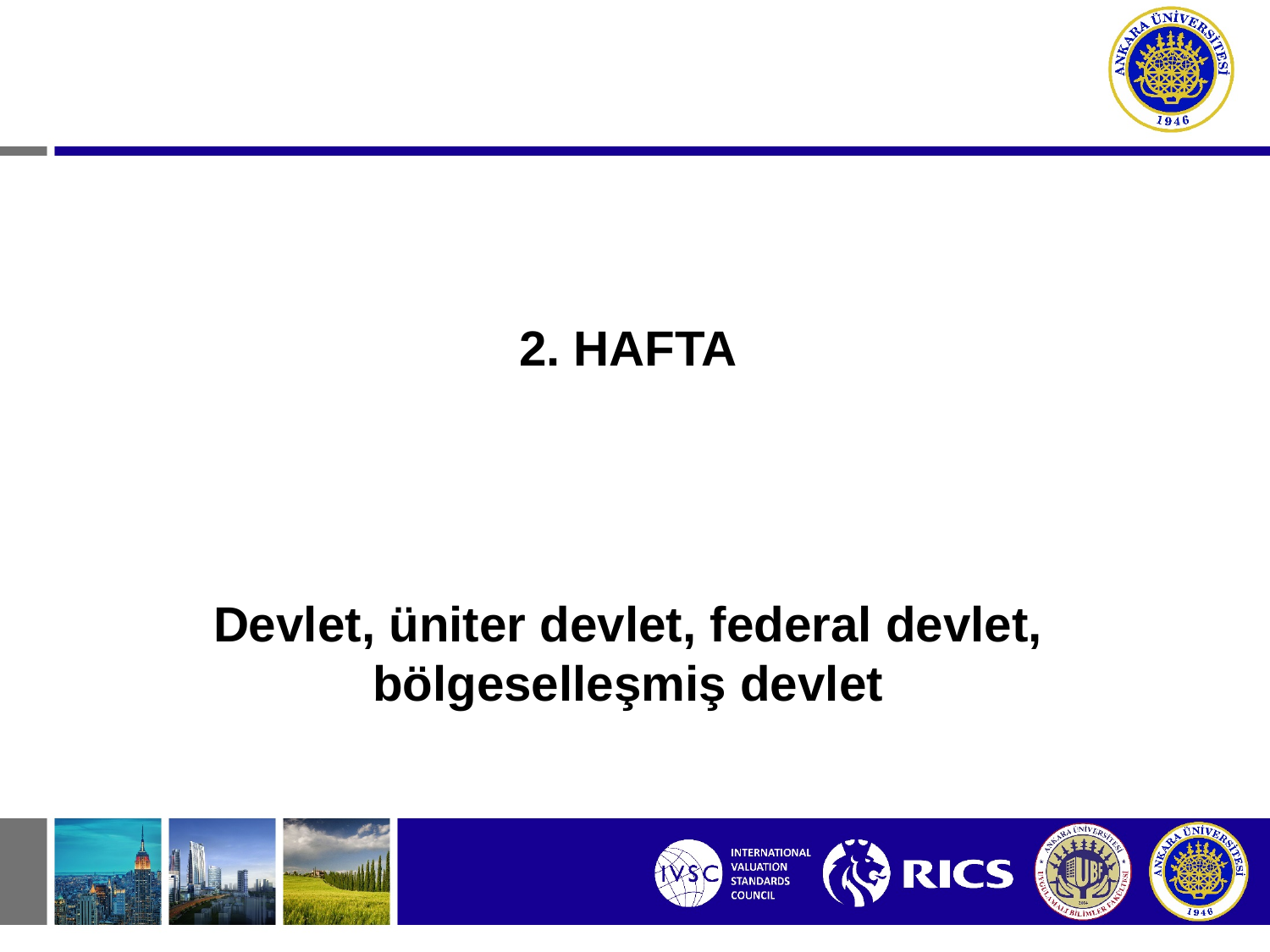

2. HAFTA

Devlet, üniter devlet, federal devlet, bölgeselleşmiş devlet